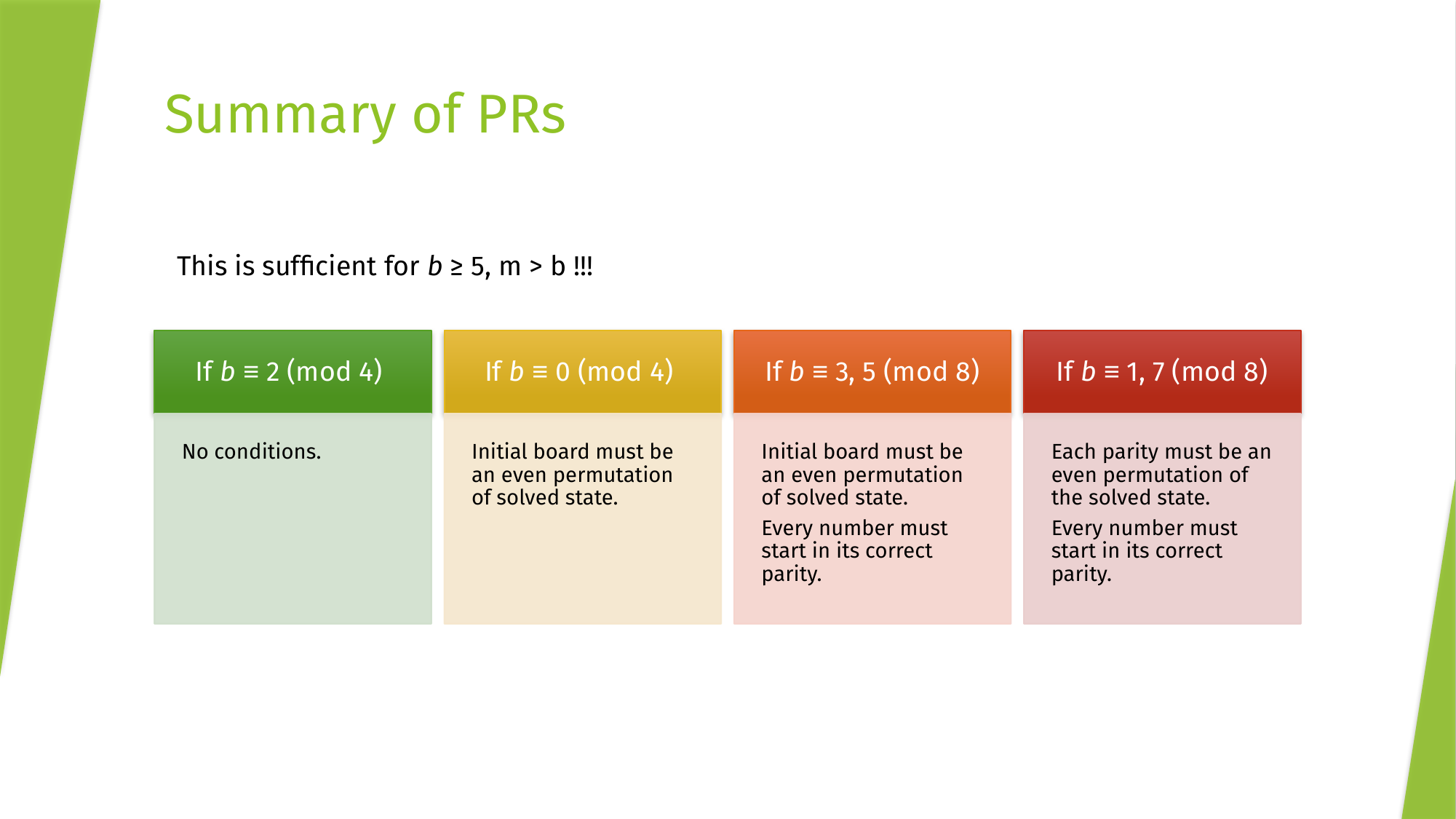

# Summary of PRs
If b ≡ 2 (mod 4)
No conditions.
If b ≡ 0 (mod 4)
Initial board must be an even permutation of solved state.
If b ≡ 3, 5 (mod 8)
Initial board must be an even permutation of solved state.
Every number must start in its correct parity.
If b ≡ 1, 7 (mod 8)
Each parity must be an even permutation of the solved state.
Every number must start in its correct parity.
This is sufficient for b ≥ 5, m > b !!!